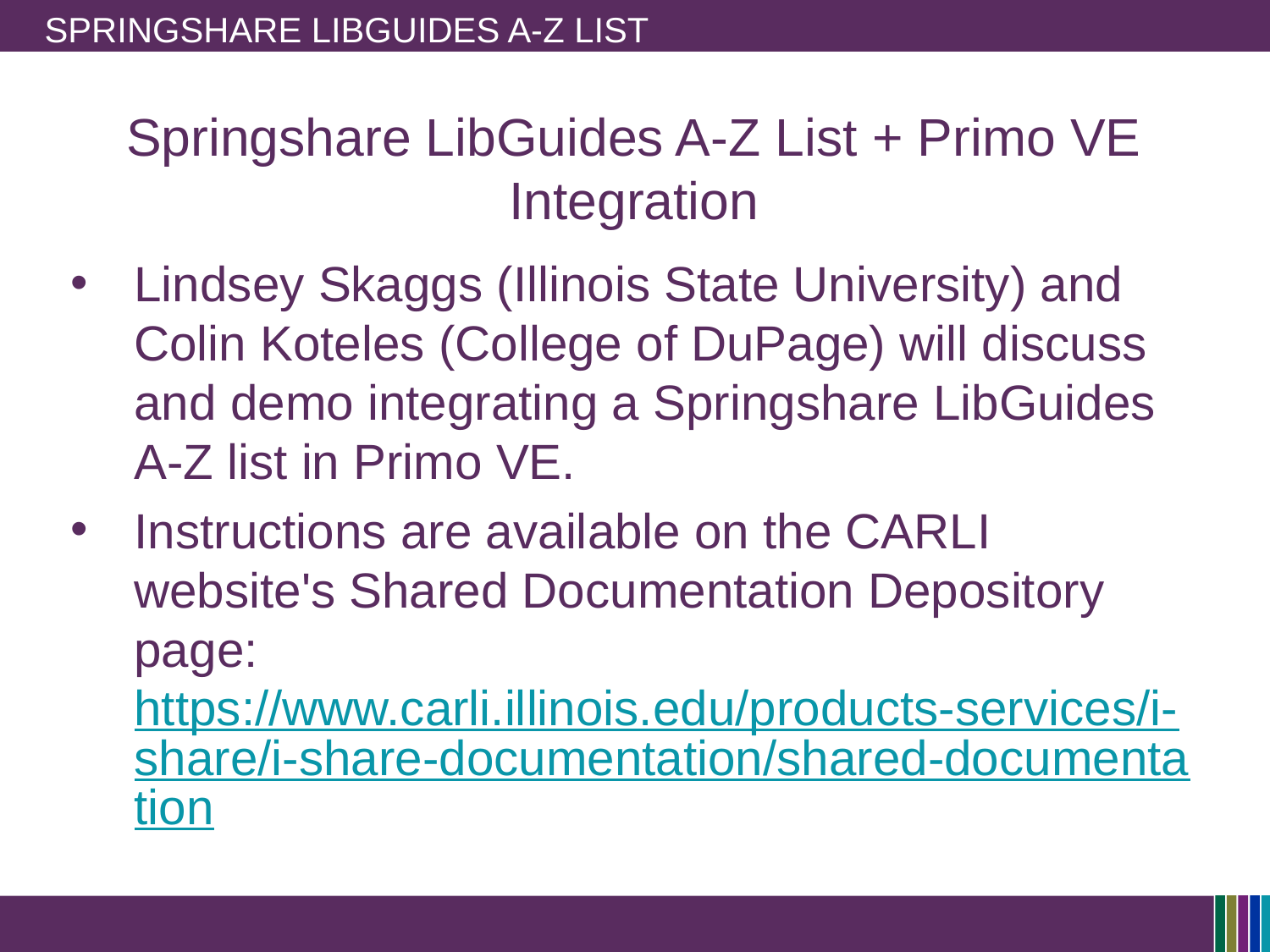

# Springshare LibGuides A-z List
Springshare LibGuides A-Z List + Primo VE Integration
Lindsey Skaggs (Illinois State University) and Colin Koteles (College of DuPage) will discuss and demo integrating a Springshare LibGuides A-Z list in Primo VE.
Instructions are available on the CARLI website's Shared Documentation Depository page:  https://www.carli.illinois.edu/products-services/i-share/i-share-documentation/shared-documentation